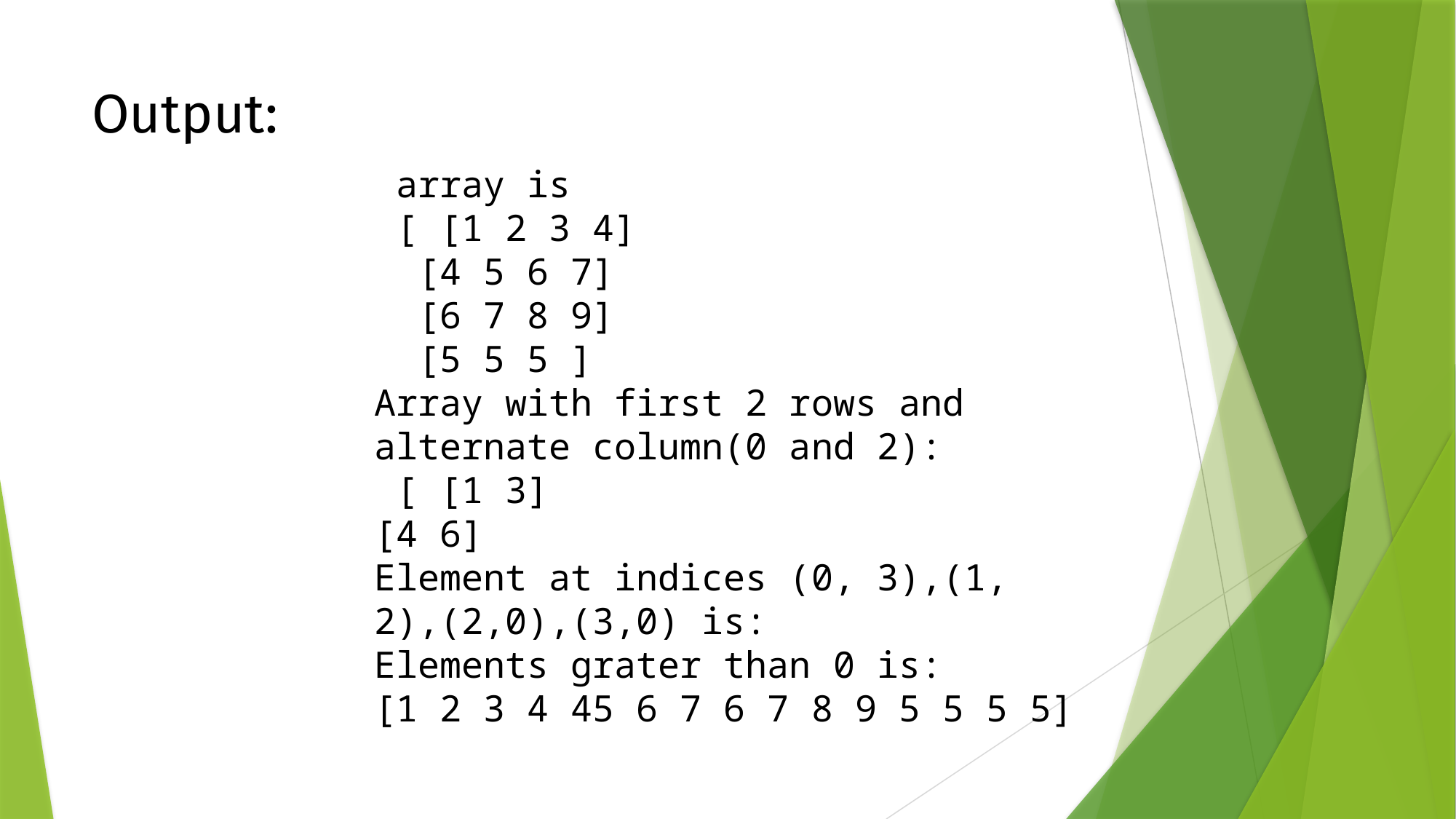

# Output:
 array is
 [ [1 2 3 4]
  [4 5 6 7]
  [6 7 8 9]
  [5 5 5 ]
Array with first 2 rows and alternate column(0 and 2):
 [ [1 3]
[4 6]
Element at indices (0, 3),(1, 2),(2,0),(3,0) is:
Elements grater than 0 is:
[1 2 3 4 45 6 7 6 7 8 9 5 5 5 5]